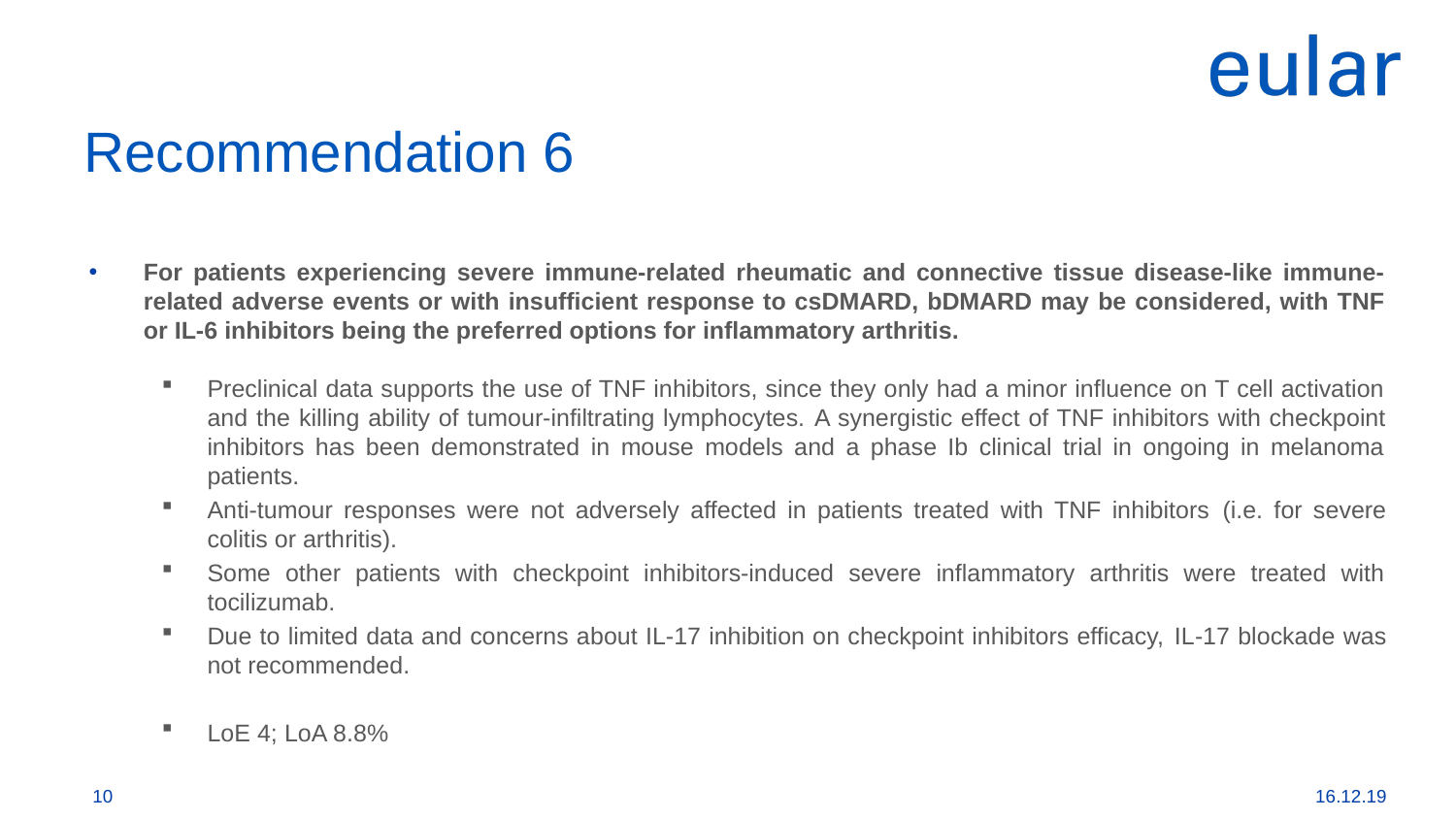

# Recommendation 6
For patients experiencing severe immune-related rheumatic and connective tissue disease-like immune-related adverse events or with insufficient response to csDMARD, bDMARD may be considered, with TNF or IL-6 inhibitors being the preferred options for inflammatory arthritis.
Preclinical data supports the use of TNF inhibitors, since they only had a minor influence on T cell activation and the killing ability of tumour-infiltrating lymphocytes. A synergistic effect of TNF inhibitors with checkpoint inhibitors has been demonstrated in mouse models and a phase Ib clinical trial in ongoing in melanoma patients.
Anti-tumour responses were not adversely affected in patients treated with TNF inhibitors (i.e. for severe colitis or arthritis).
Some other patients with checkpoint inhibitors-induced severe inflammatory arthritis were treated with tocilizumab.
Due to limited data and concerns about IL-17 inhibition on checkpoint inhibitors efficacy, IL-17 blockade was not recommended.

LoE 4; LoA 8.8%
10
16.12.19